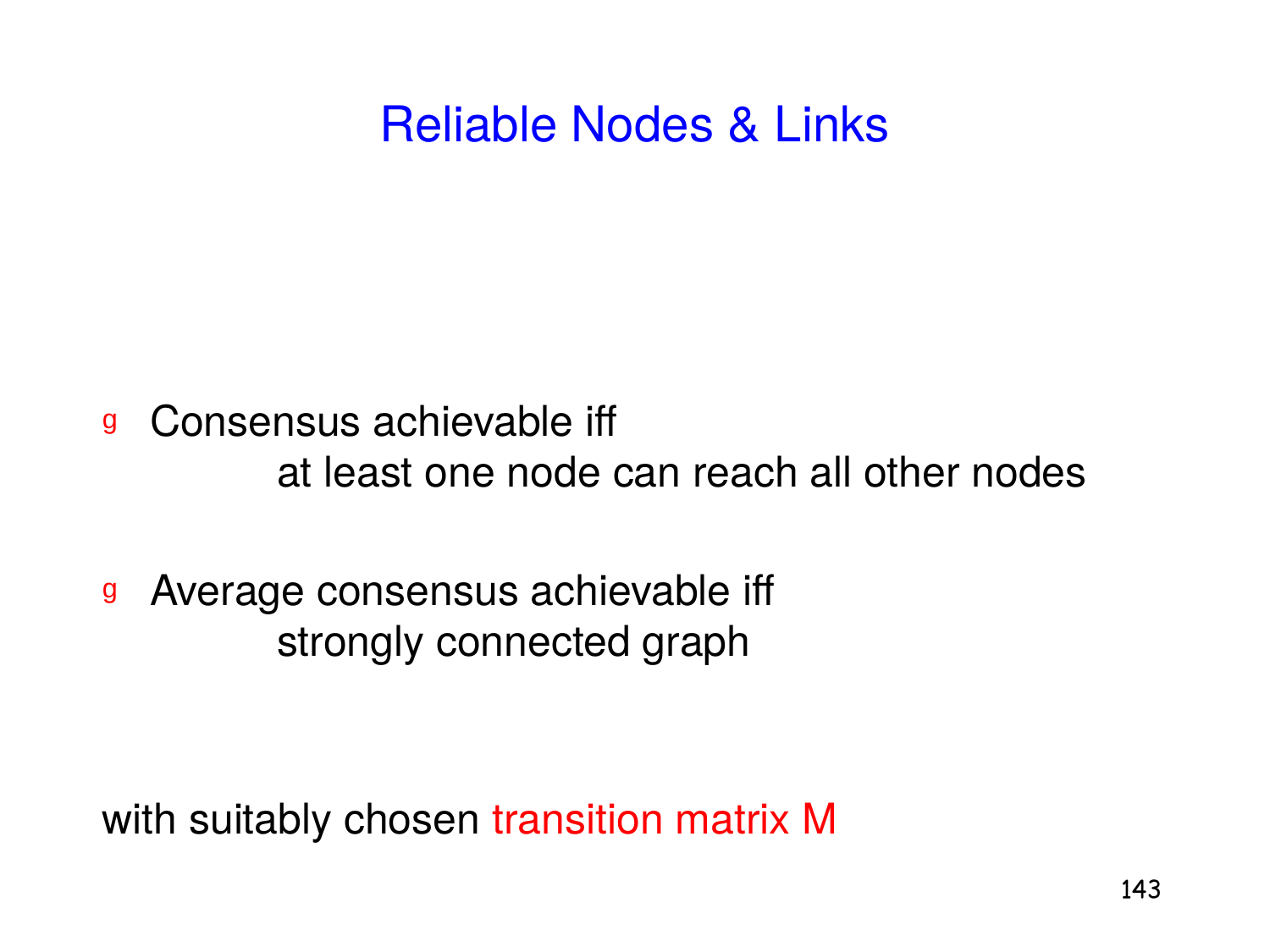

# Reliable Nodes & Links

Consensus achievable iff
	at least one node can reach all other nodes

Average consensus achievable iff
	strongly connected graph

with suitably chosen transition matrix M

143